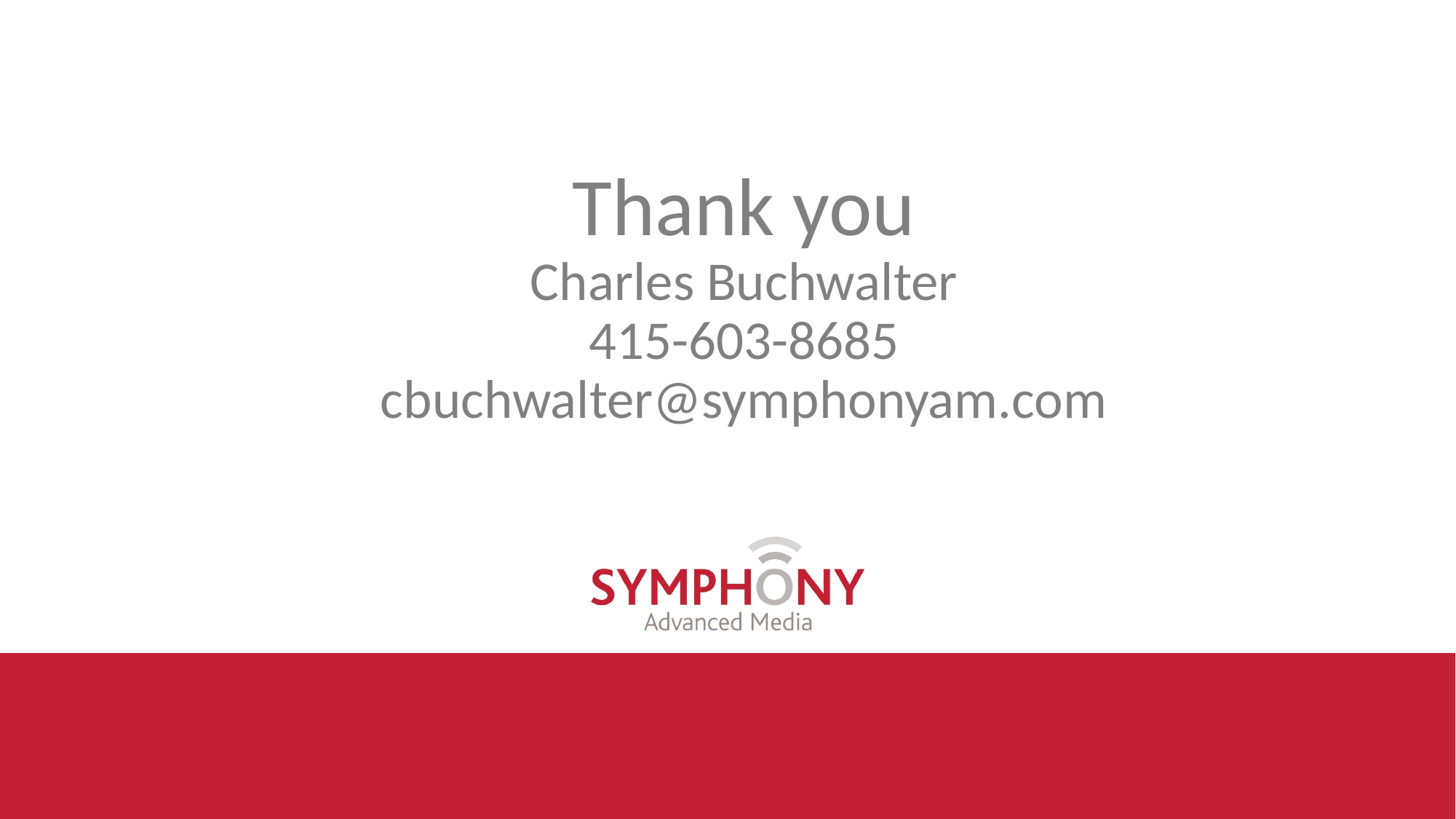

# Thank you Charles Buchwalter 415-603-8685 cbuchwalter@symphonyam.com